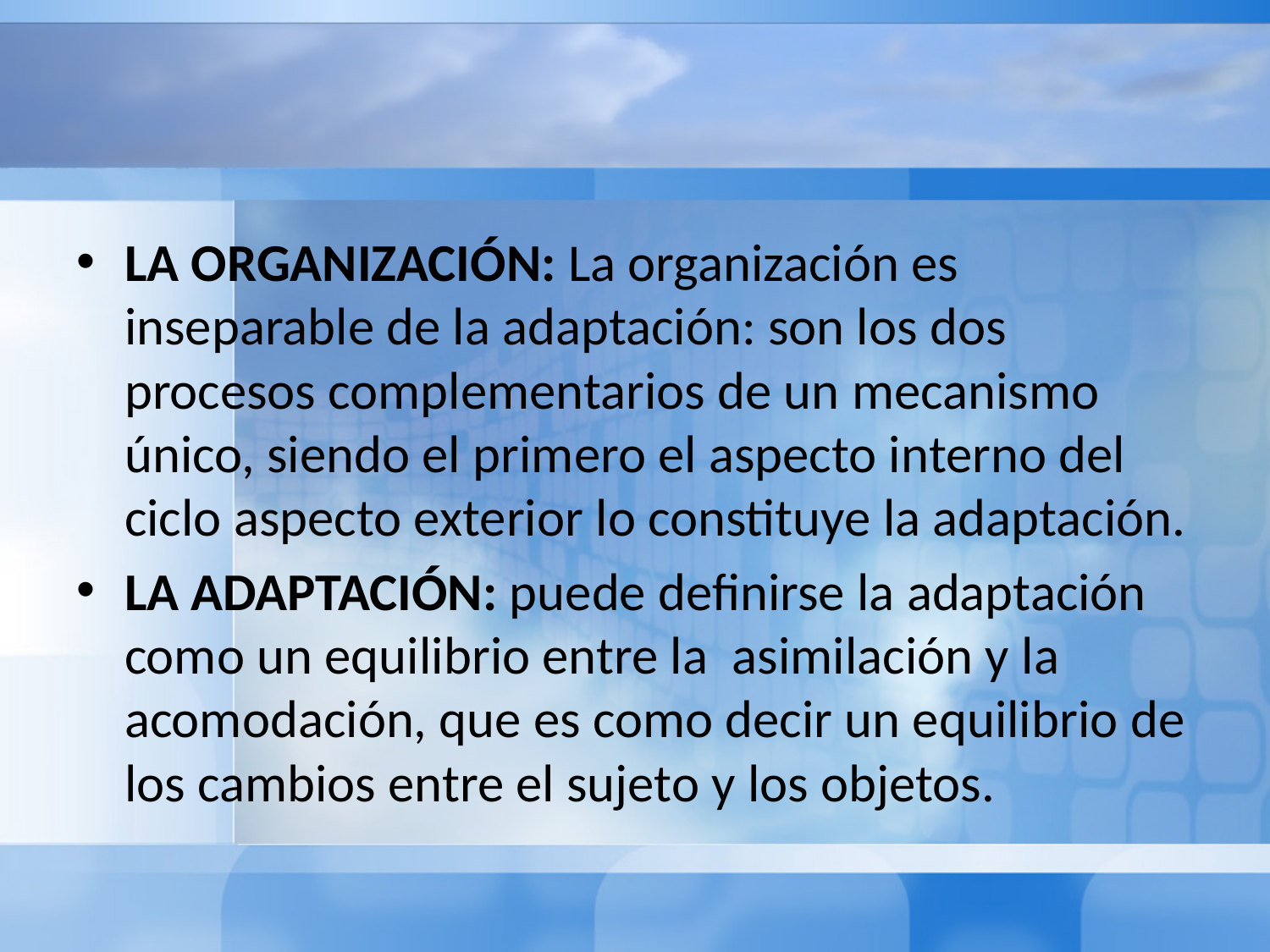

#
LA ORGANIZACIÓN: La organización es inseparable de la adaptación: son los dos procesos complementarios de un mecanismo único, siendo el primero el aspecto interno del ciclo aspecto exterior lo constituye la adaptación.
LA ADAPTACIÓN: puede definirse la adaptación como un equilibrio entre la  asimilación y la acomodación, que es como decir un equilibrio de los cambios entre el sujeto y los objetos.